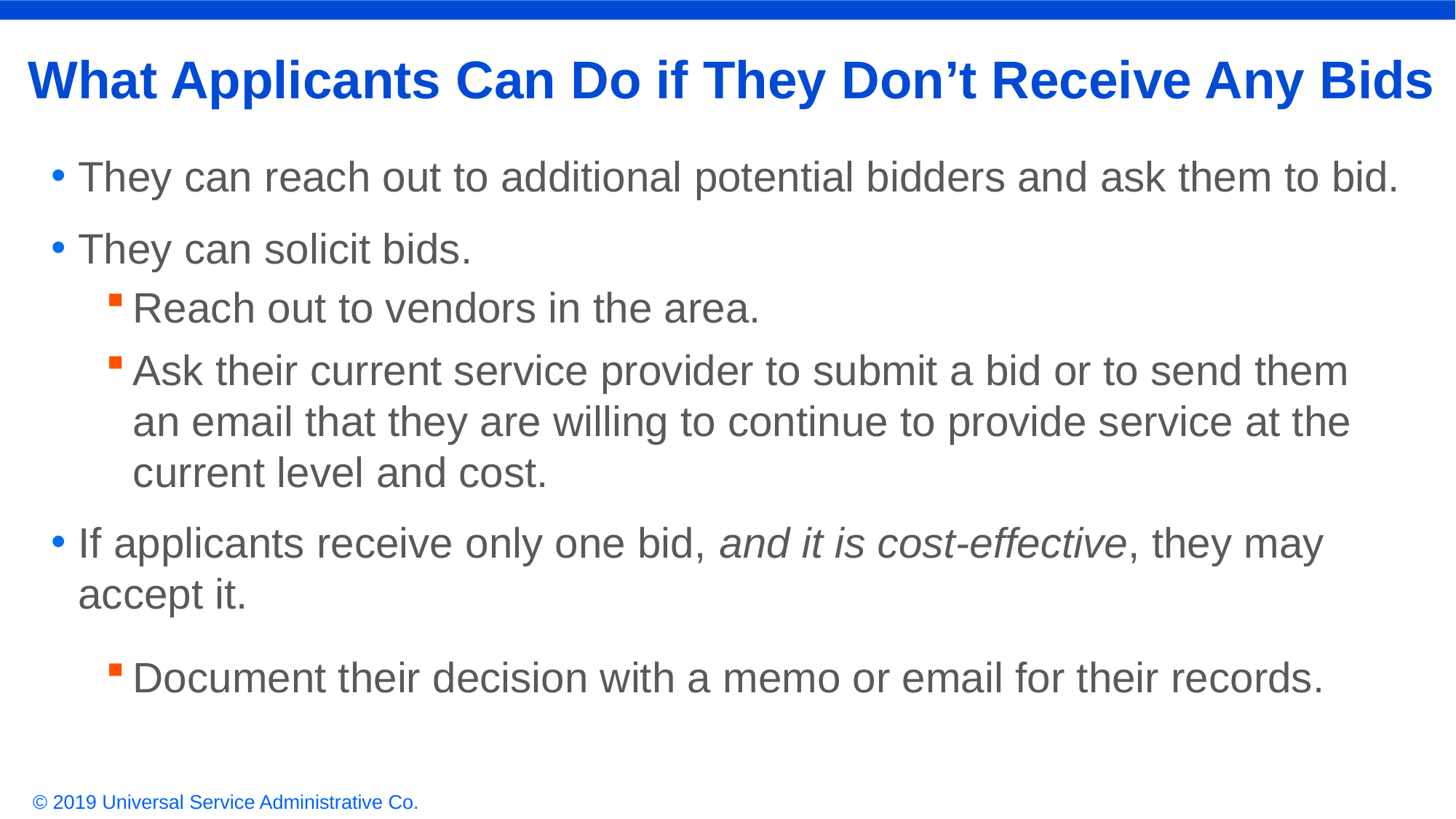

# What Applicants Can Do if They Don’t Receive Any Bids
They can reach out to additional potential bidders and ask them to bid.
They can solicit bids.
Reach out to vendors in the area.
Ask their current service provider to submit a bid or to send them an email that they are willing to continue to provide service at the current level and cost.
If applicants receive only one bid, and it is cost-effective, they may accept it.
Document their decision with a memo or email for their records.

© 2019 Universal Service Administrative Co.